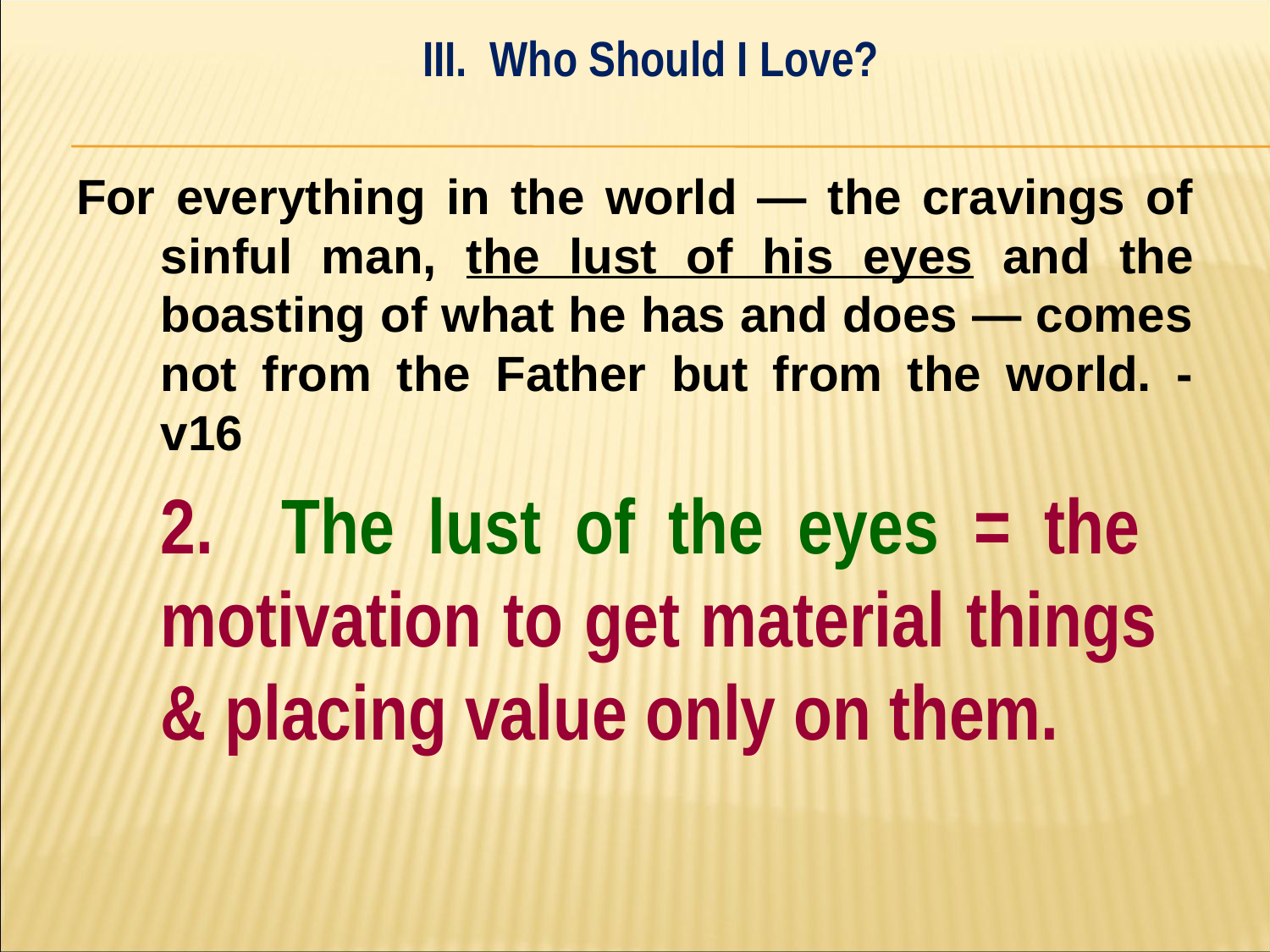

III.  Who Should I Love?
#
For everything in the world — the cravings of sinful man, the lust of his eyes and the boasting of what he has and does — comes not from the Father but from the world. - v16
	2.  The lust of the eyes = the 	motivation to get material things 	& placing value only on them.